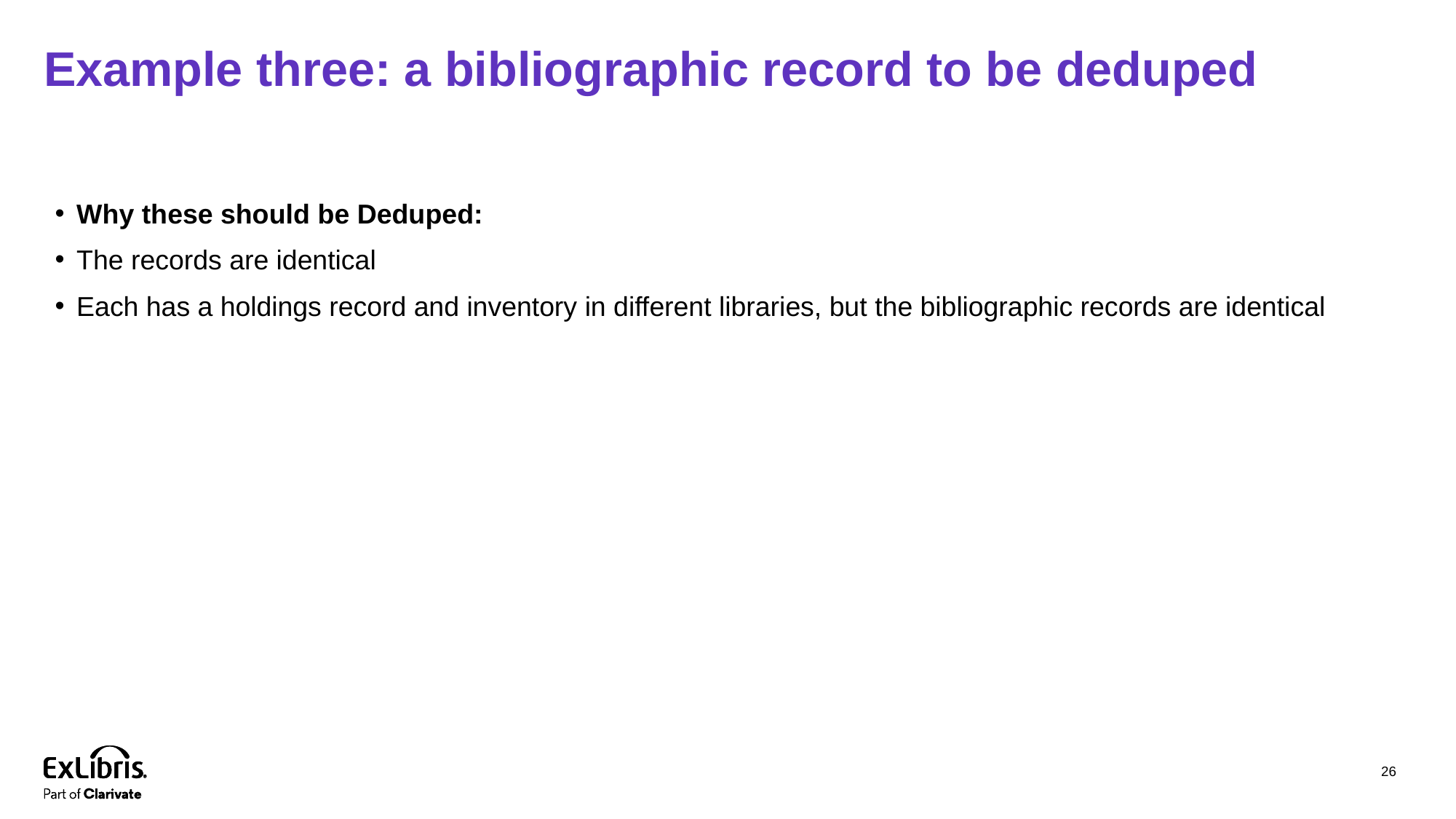

# Example three: a bibliographic record to be deduped
Why these should be Deduped:
The records are identical
Each has a holdings record and inventory in different libraries, but the bibliographic records are identical

26